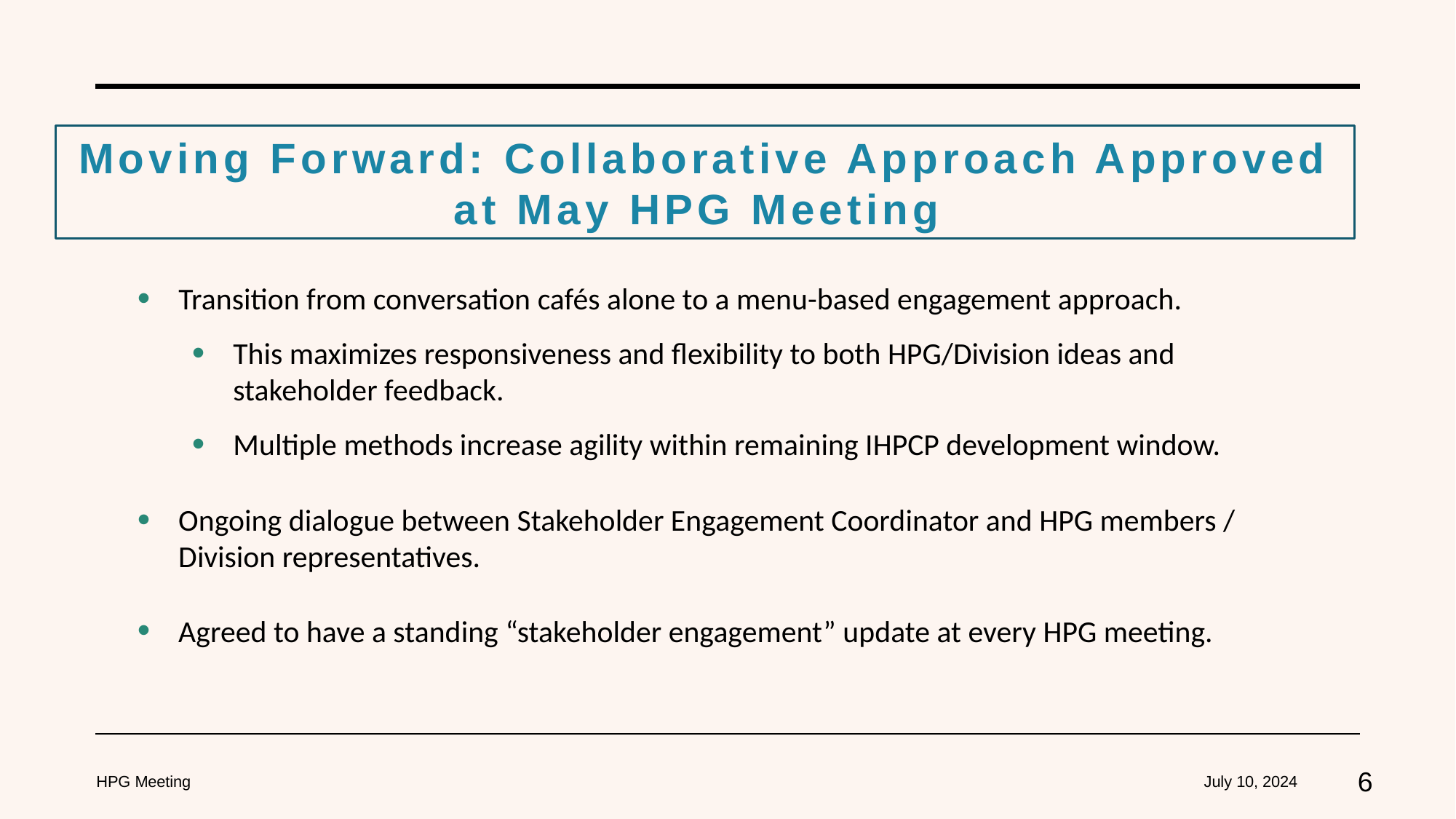

Moving Forward: Collaborative Approach Approved at May HPG Meeting
Transition from conversation cafés alone to a menu-based engagement approach.

This maximizes responsiveness and flexibility to both HPG/Division ideas and stakeholder feedback.

Multiple methods increase agility within remaining IHPCP development window.
Ongoing dialogue between Stakeholder Engagement Coordinator and HPG members / Division representatives.
Agreed to have a standing “stakeholder engagement” update at every HPG meeting.

HPG Meeting
July 10, 2024
6